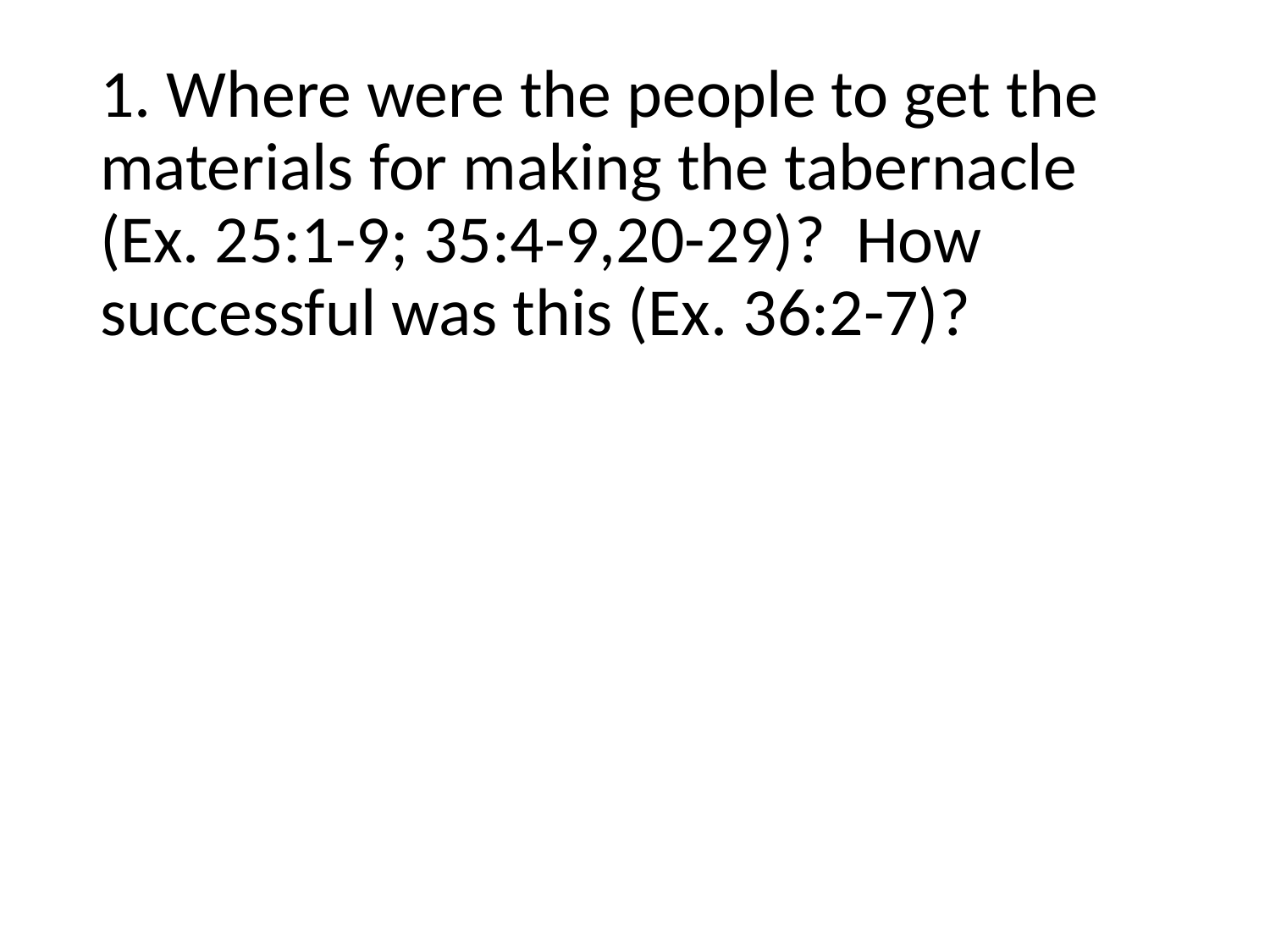

# 1. Where were the people to get the materials for making the tabernacle (Ex. 25:1-9; 35:4-9,20-29)?  How successful was this (Ex. 36:2-7)?